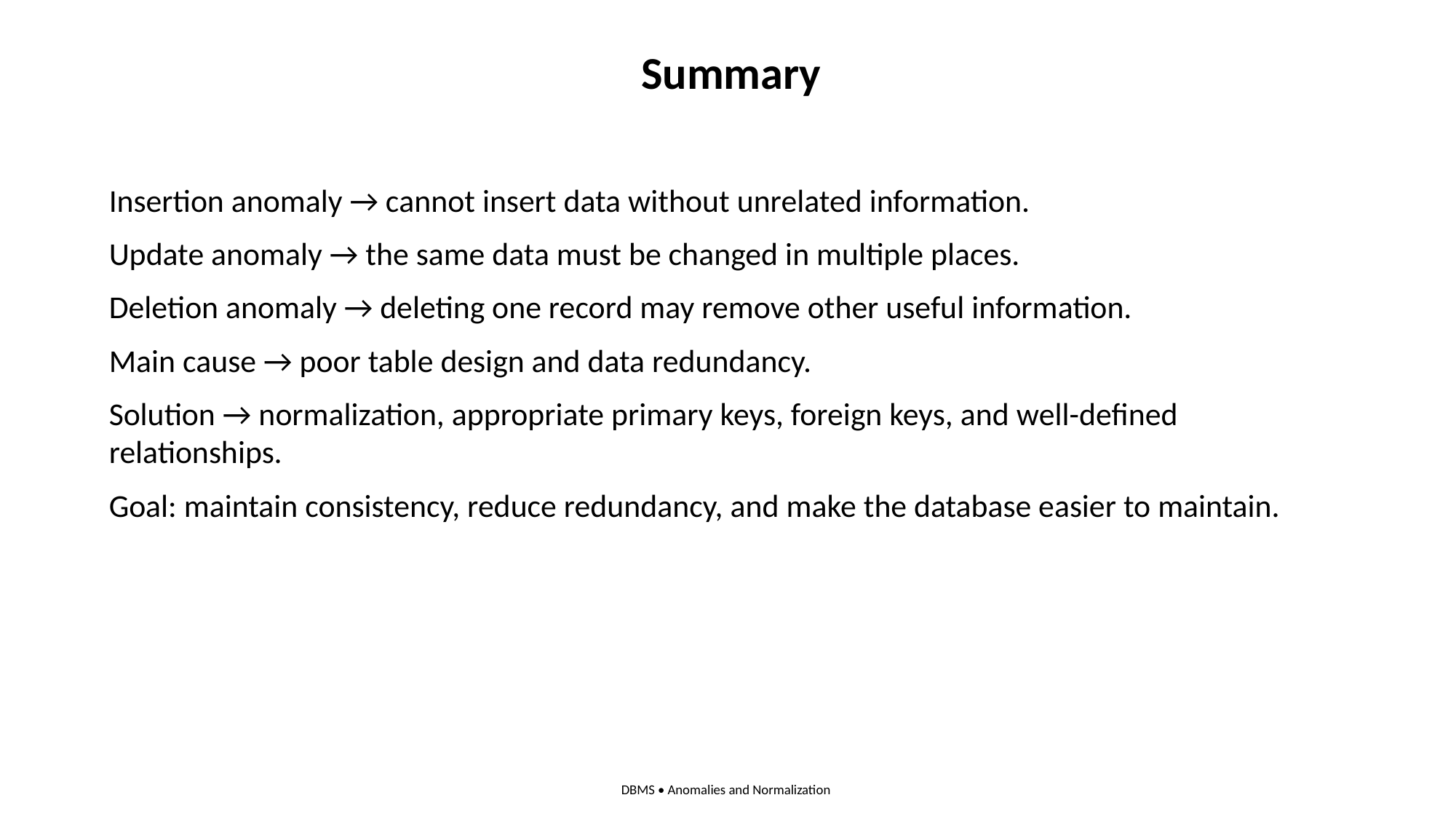

Summary
Insertion anomaly → cannot insert data without unrelated information.
Update anomaly → the same data must be changed in multiple places.
Deletion anomaly → deleting one record may remove other useful information.
Main cause → poor table design and data redundancy.
Solution → normalization, appropriate primary keys, foreign keys, and well-defined relationships.
Goal: maintain consistency, reduce redundancy, and make the database easier to maintain.
DBMS • Anomalies and Normalization